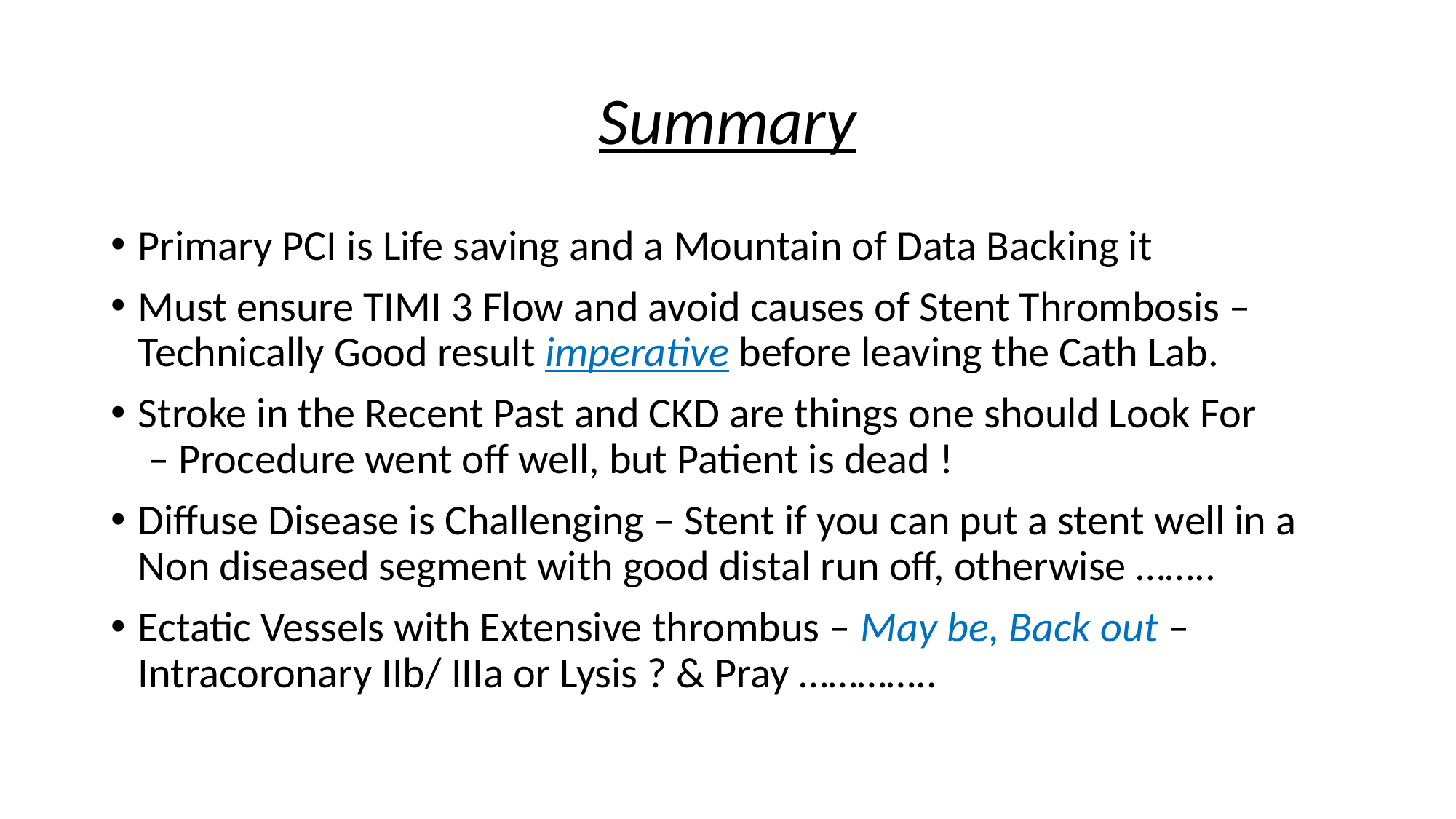

# Summary
Primary PCI is Life saving and a Mountain of Data Backing it
Must ensure TIMI 3 Flow and avoid causes of Stent Thrombosis – Technically Good result imperative before leaving the Cath Lab.
Stroke in the Recent Past and CKD are things one should Look For           – Procedure went off well, but Patient is dead !
Diffuse Disease is Challenging – Stent if you can put a stent well in a Non diseased segment with good distal run off, otherwise ……..
Ectatic Vessels with Extensive thrombus – May be, Back out – Intracoronary IIb/ IIIa or Lysis ? & Pray …………..